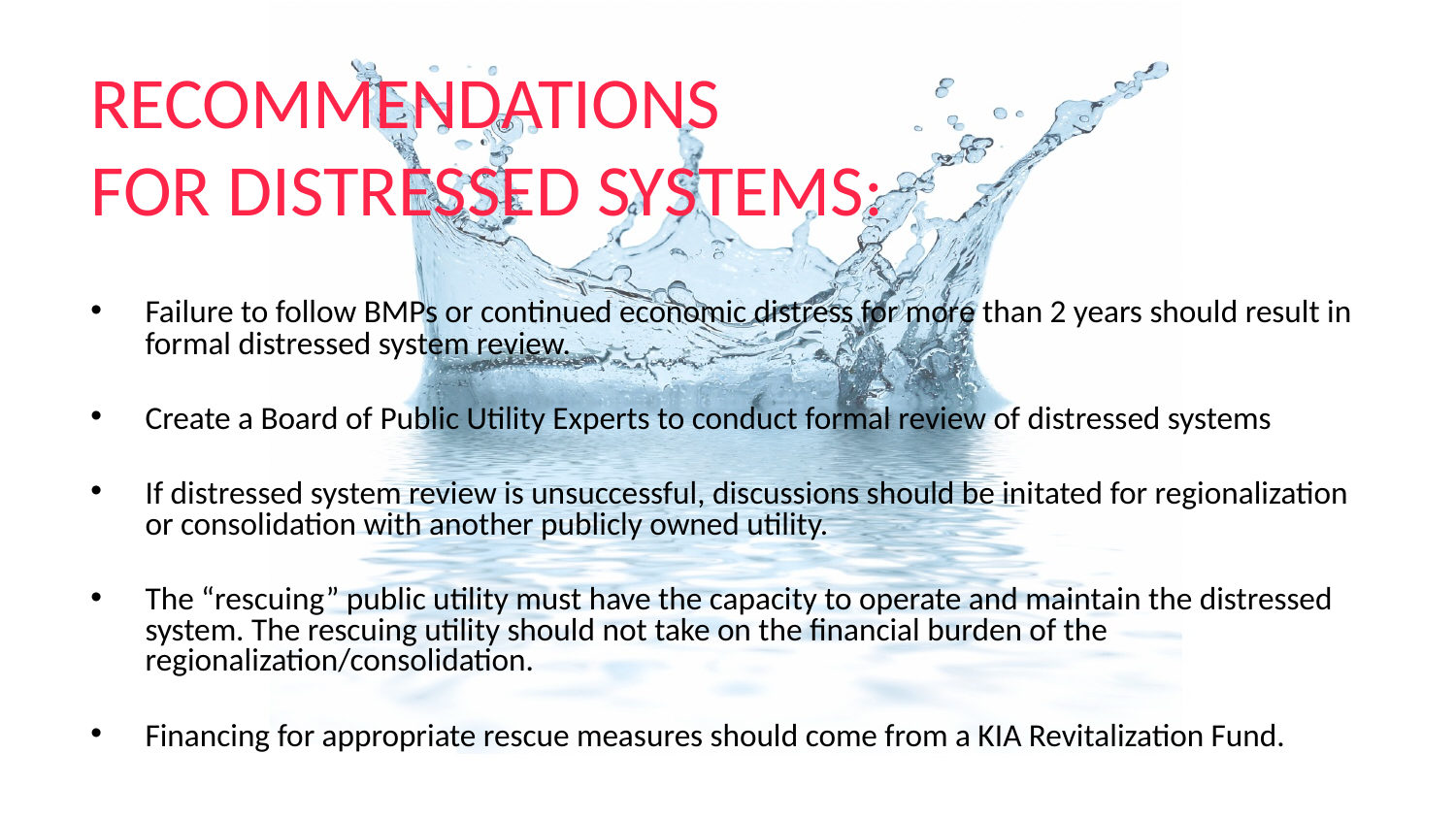

# RECOMMENDATIONS FOR DISTRESSED SYSTEMS:
Failure to follow BMPs or continued economic distress for more than 2 years should result in formal distressed system review.

Create a Board of Public Utility Experts to conduct formal review of distressed systems

If distressed system review is unsuccessful, discussions should be initated for regionalization or consolidation with another publicly owned utility.

The “rescuing” public utility must have the capacity to operate and maintain the distressed system. The rescuing utility should not take on the financial burden of the regionalization/consolidation.

Financing for appropriate rescue measures should come from a KIA Revitalization Fund.